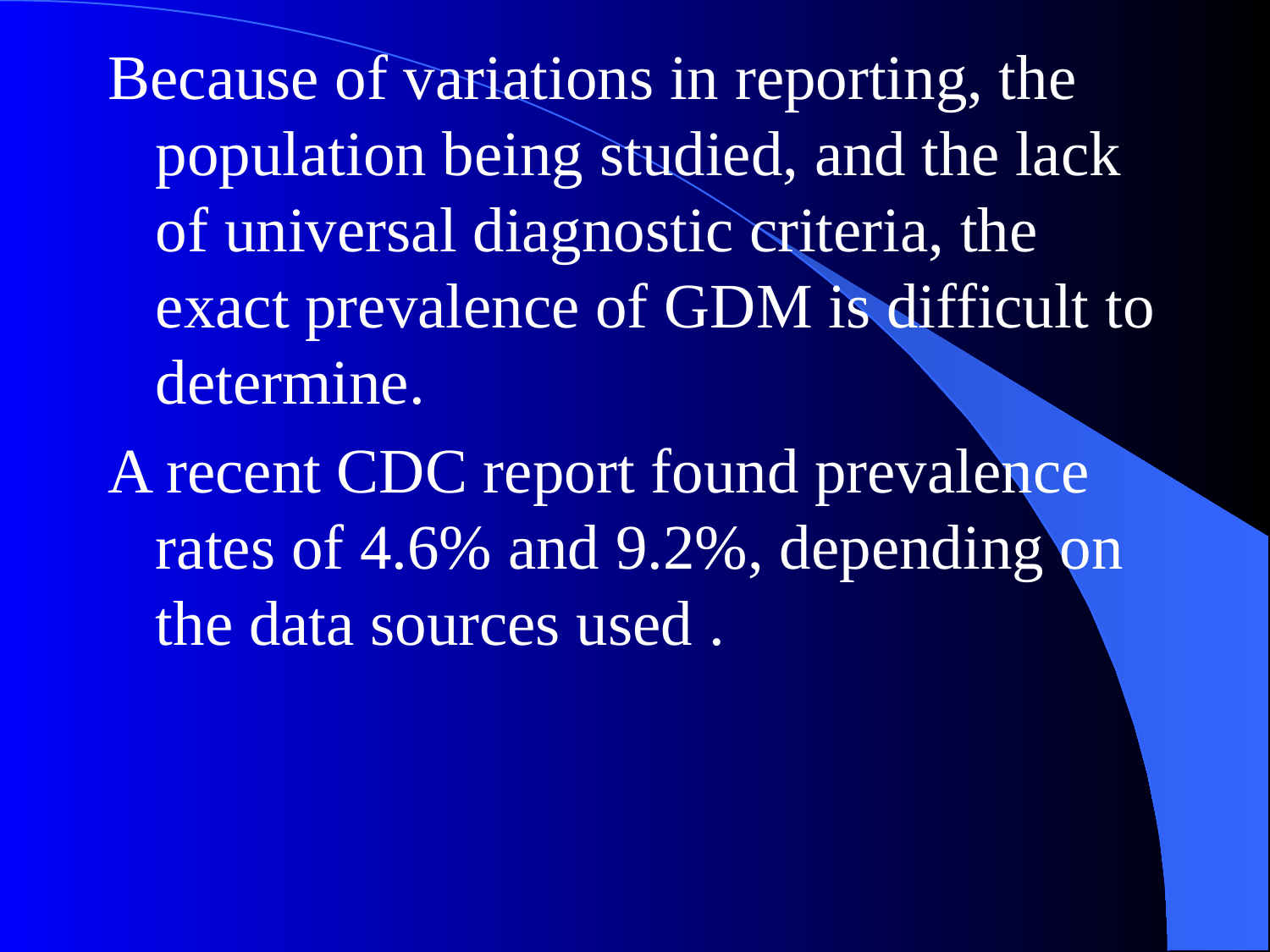

Because of variations in reporting, the population being studied, and the lack of universal diagnostic criteria, the exact prevalence of GDM is difficult to determine.
A recent CDC report found prevalence rates of 4.6% and 9.2%, depending on the data sources used .